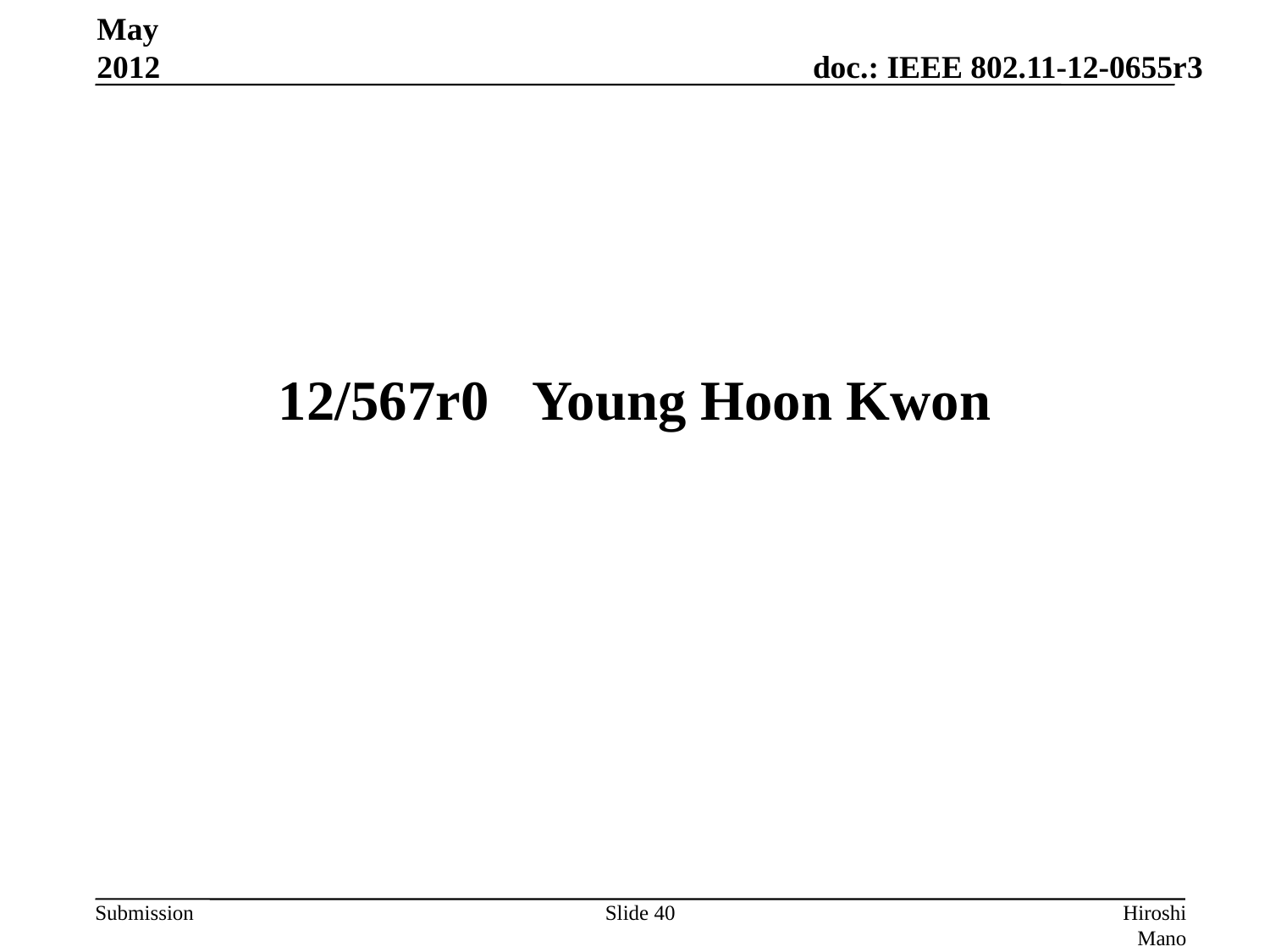

May 2012
# 12/567r0	Young Hoon Kwon

Slide 40
Hiroshi Mano (ATRD, Root, Lab)